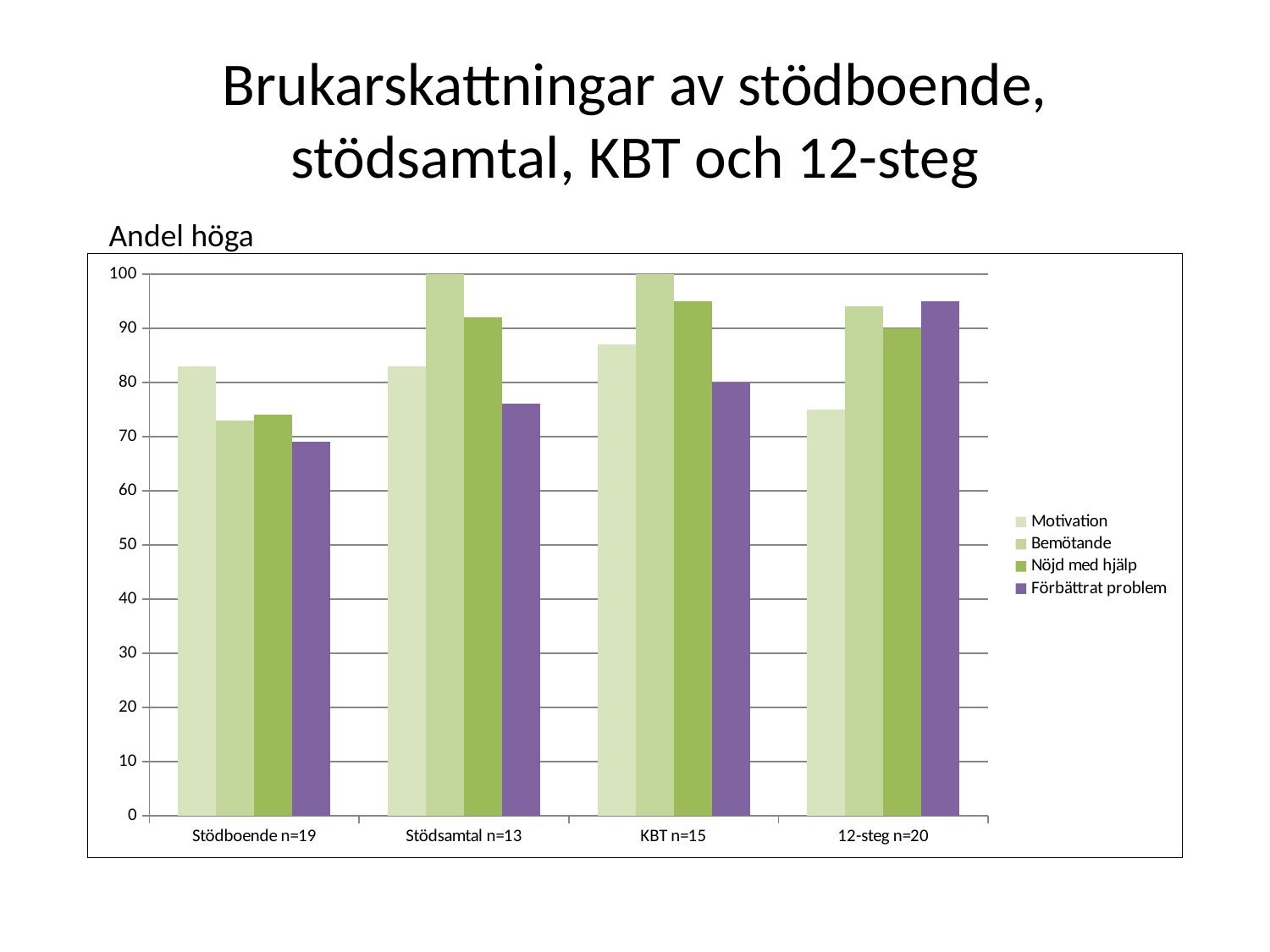

# Brukarskattningar av stödboende, stödsamtal, KBT och 12-steg
Andel höga

### Chart

| Category | Motivation | Bemötande | Nöjd med hjälp | Förbättrat problem |
|---|---|---|---|---|
| Stödboende n=19 | 83.0 | 73.0 | 74.0 | 69.0 |
| Stödsamtal n=13 | 83.0 | 100.0 | 92.0 | 76.0 |
| KBT n=15 | 87.0 | 100.0 | 95.0 | 80.0 |
| 12-steg n=20 | 75.0 | 94.0 | 90.0 | 95.0 |